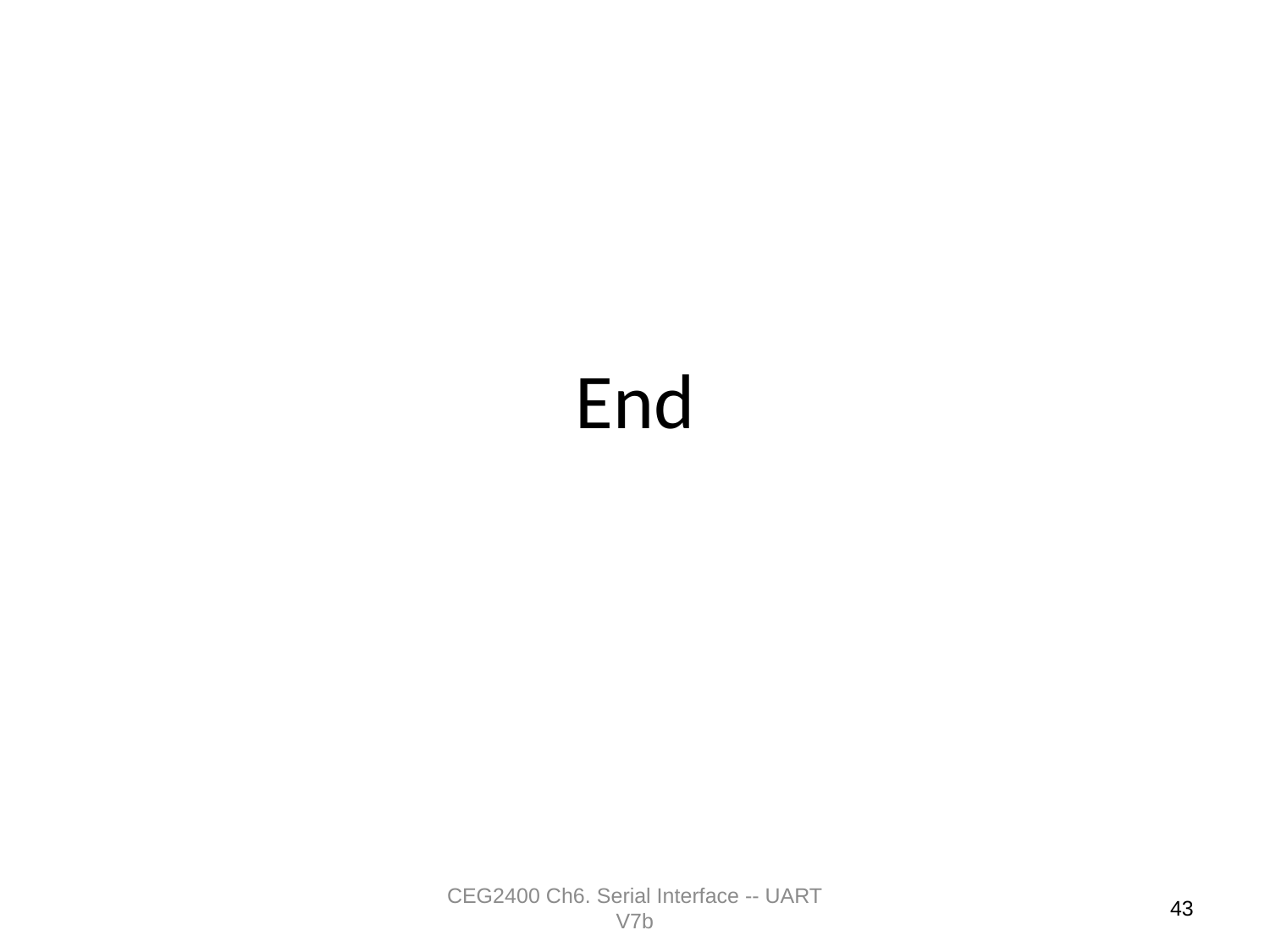

# End

CEG2400 Ch6. Serial Interface -- UART V7b
43